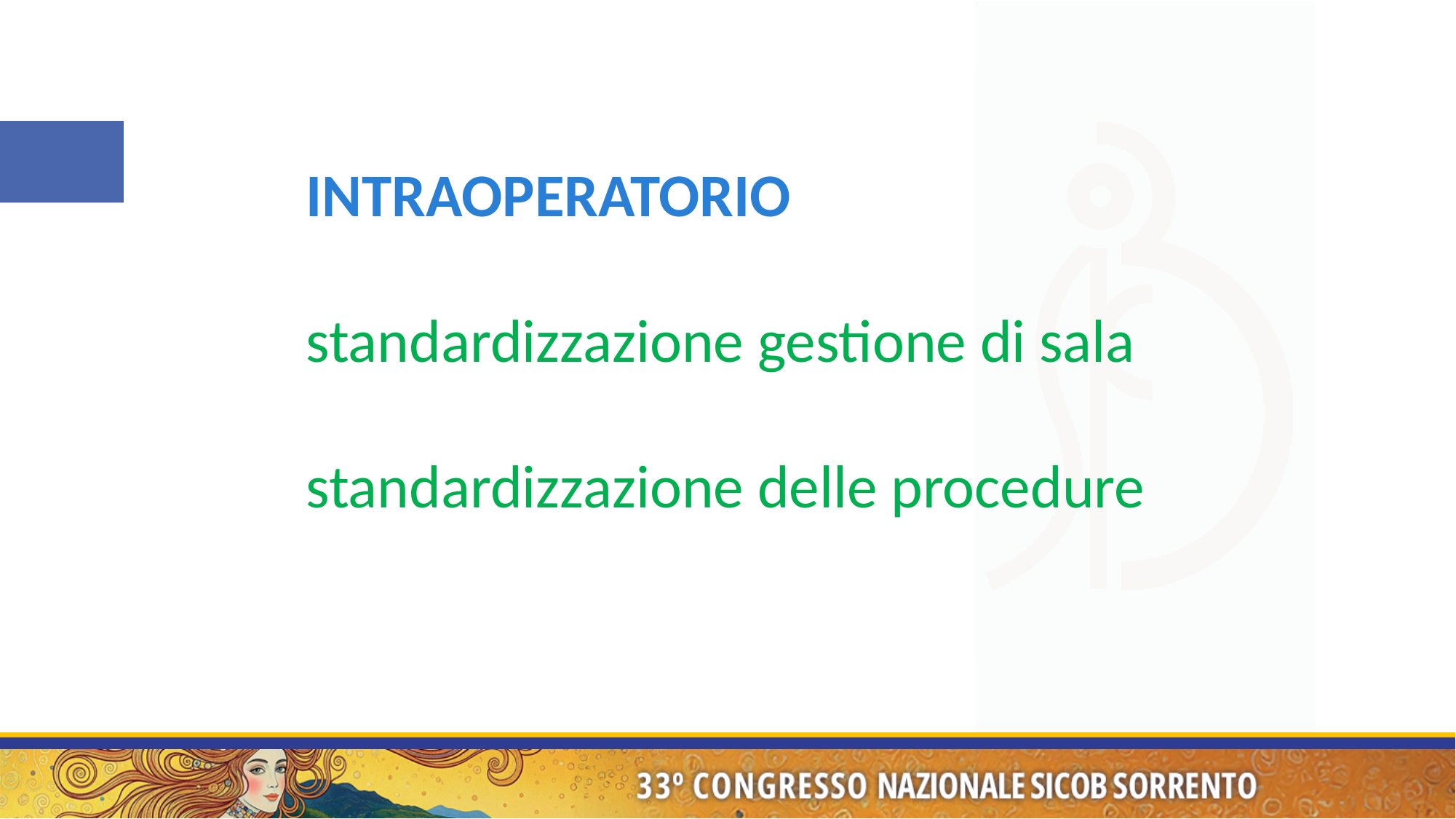

INTRAOPERATORIO

standardizzazione gestione di sala

standardizzazione delle procedure